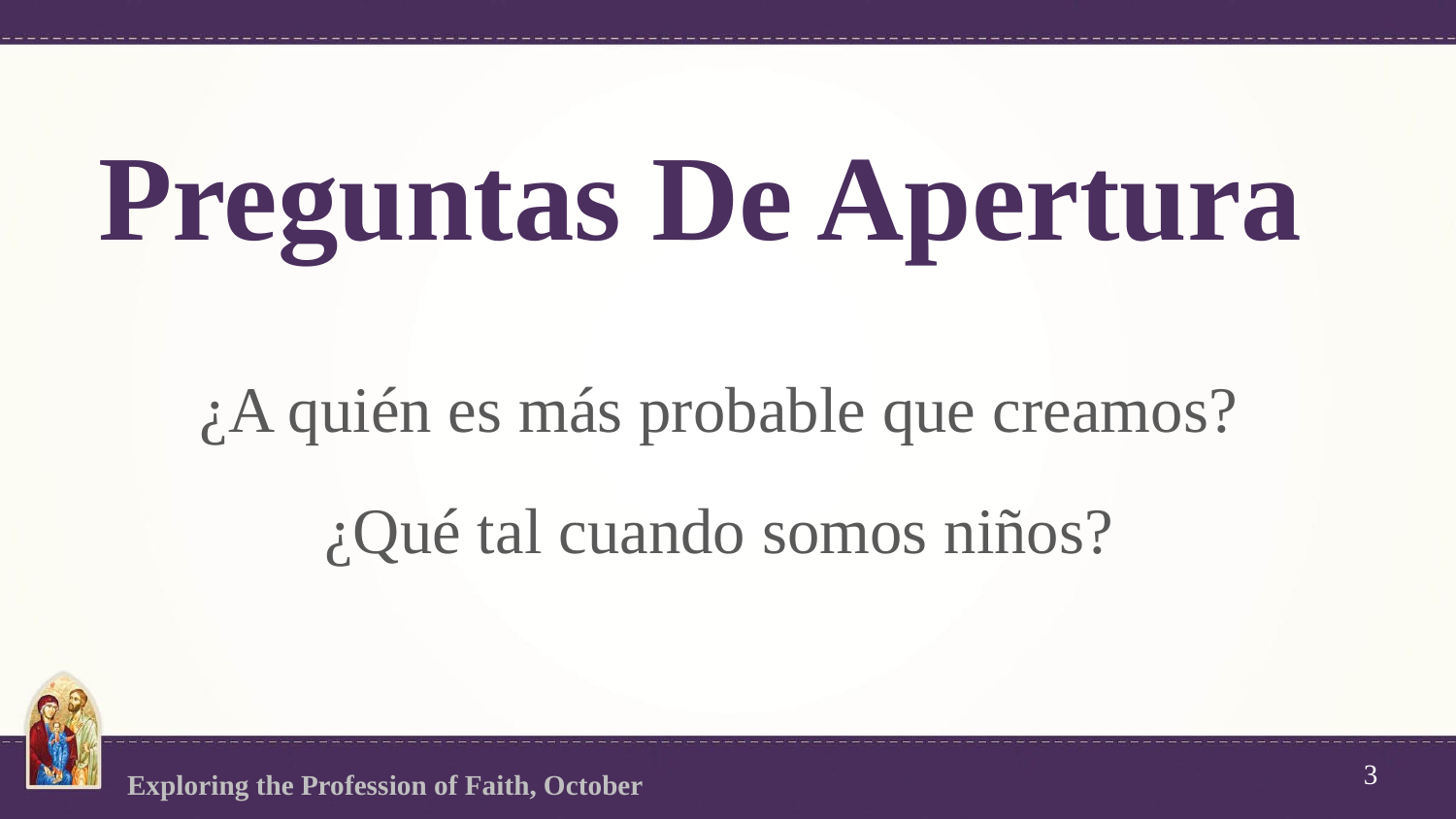

# Preguntas De Apertura
¿A quién es más probable que creamos?
¿Qué tal cuando somos niños?

3
Exploring the Profession of Faith, October